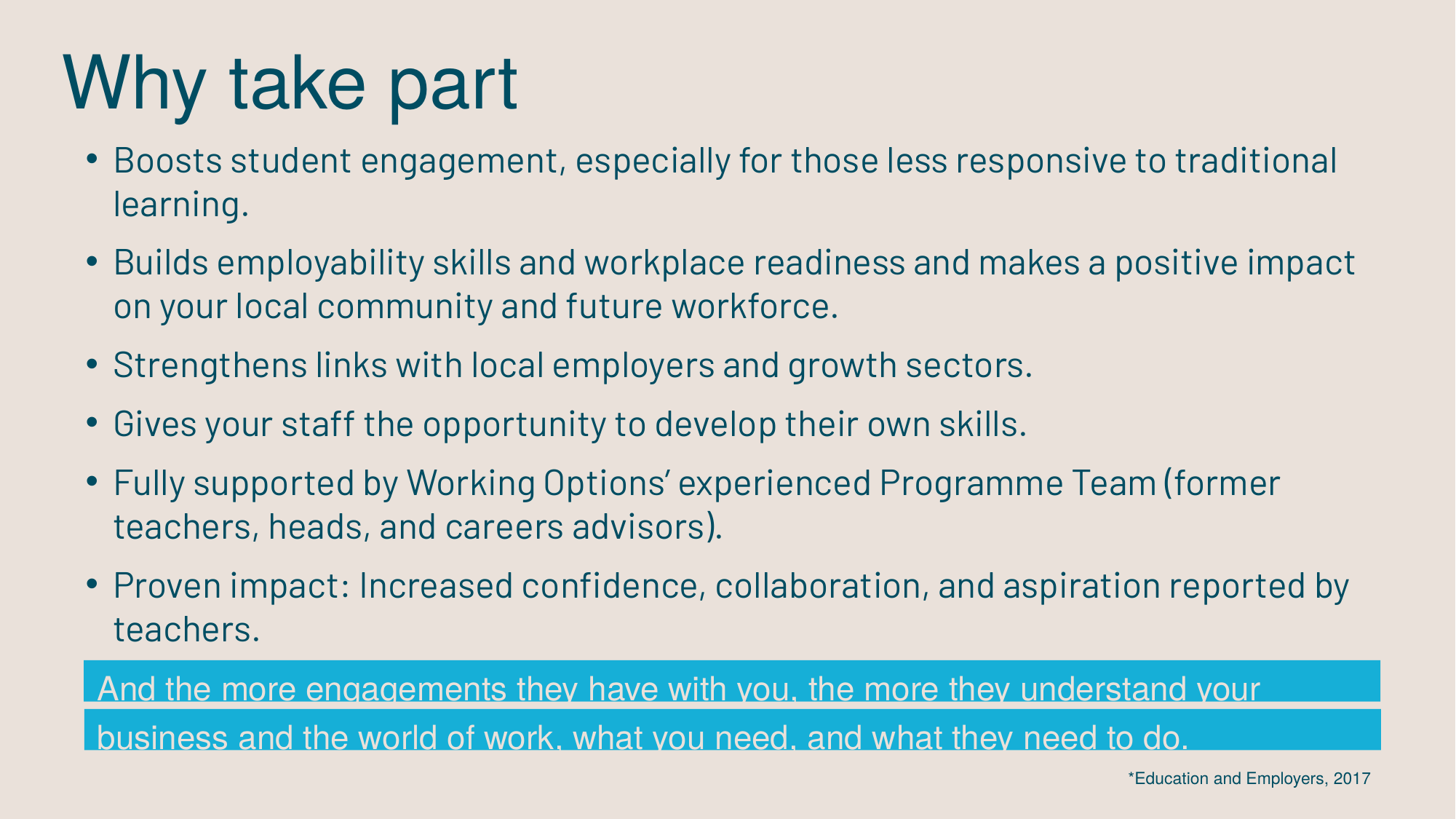

Why take part
Boosts student engagement, especially for those less responsive to traditional learning.
Builds employability skills and workplace readiness and makes a positive impact on your local community and future workforce.
Strengthens links with local employers and growth sectors.
Gives your staff the opportunity to develop their own skills.
Fully supported by Working Options’ experienced Programme Team (former teachers, heads, and careers advisors).
Proven impact: Increased confidence, collaboration, and aspiration reported by teachers.
And the more engagements they have with you, the more they understand your business and the world of work, what you need, and what they need to do.

*Education and Employers, 2017